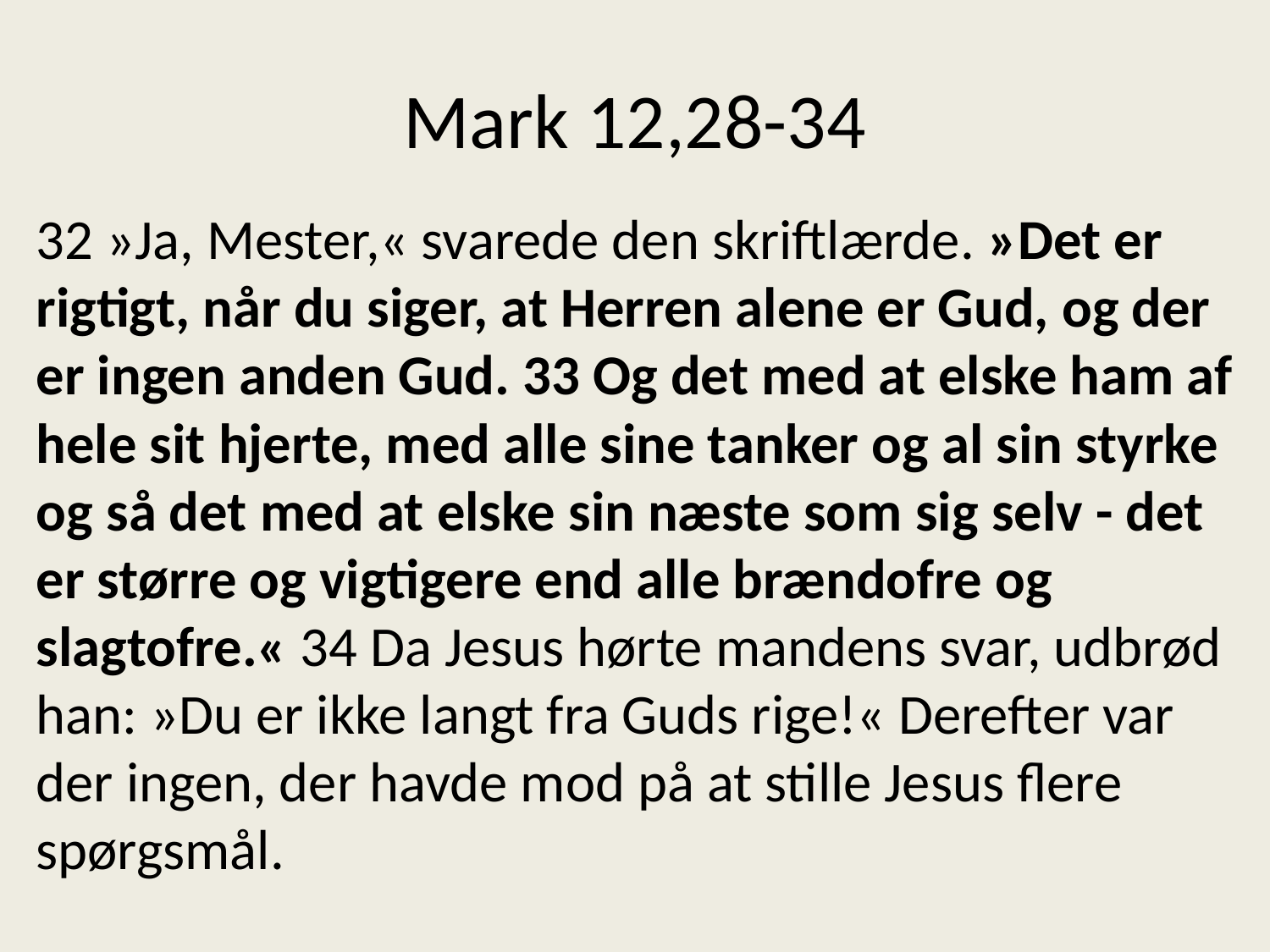

# Mark 12,28-34
32 »Ja, Mester,« svarede den skriftlærde. »Det er rigtigt, når du siger, at Herren alene er Gud, og der er ingen anden Gud. 33 Og det med at elske ham af hele sit hjerte, med alle sine tanker og al sin styrke og så det med at elske sin næste som sig selv - det er større og vigtigere end alle brændofre og slagtofre.« 34 Da Jesus hørte mandens svar, udbrød han: »Du er ikke langt fra Guds rige!« Derefter var der ingen, der havde mod på at stille Jesus flere spørgsmål.